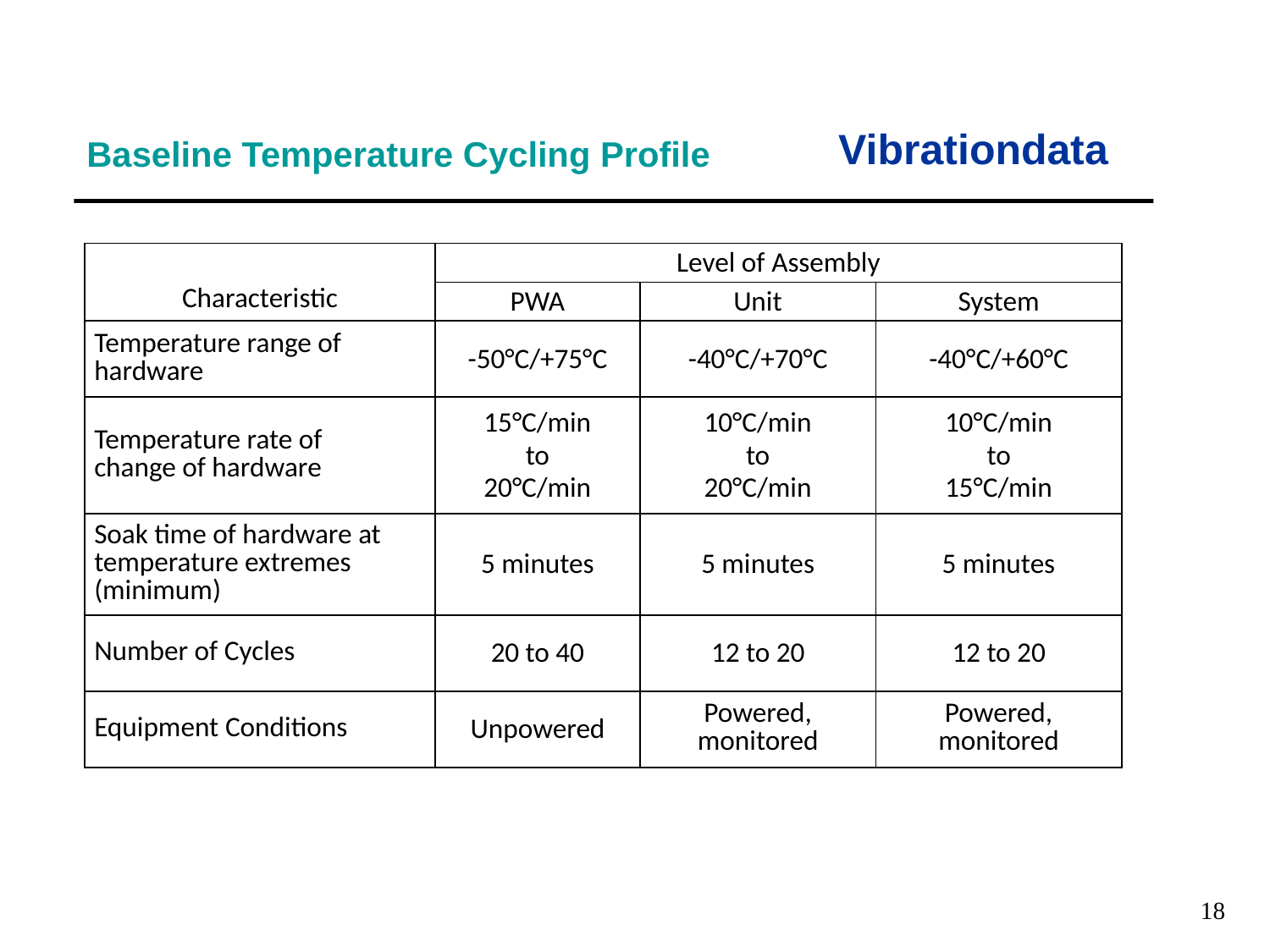

Vibrationdata
Baseline Temperature Cycling Profile

|  | Level of Assembly |  |  |
| --- | --- | --- | --- |
| Characteristic | PWA | Unit | System |
| Temperature range of hardware | -50°C/+75°C | -40°C/+70°C | -40°C/+60°C |
| Temperature rate of change of hardware | 15°C/min to 20°C/min | 10°C/min to 20°C/min | 10°C/min to 15°C/min |
| Soak time of hardware at temperature extremes (minimum) | 5 minutes | 5 minutes | 5 minutes |
| Number of Cycles | 20 to 40 | 12 to 20 | 12 to 20 |
| Equipment Conditions | Unpowered | Powered, monitored | Powered, monitored |
18